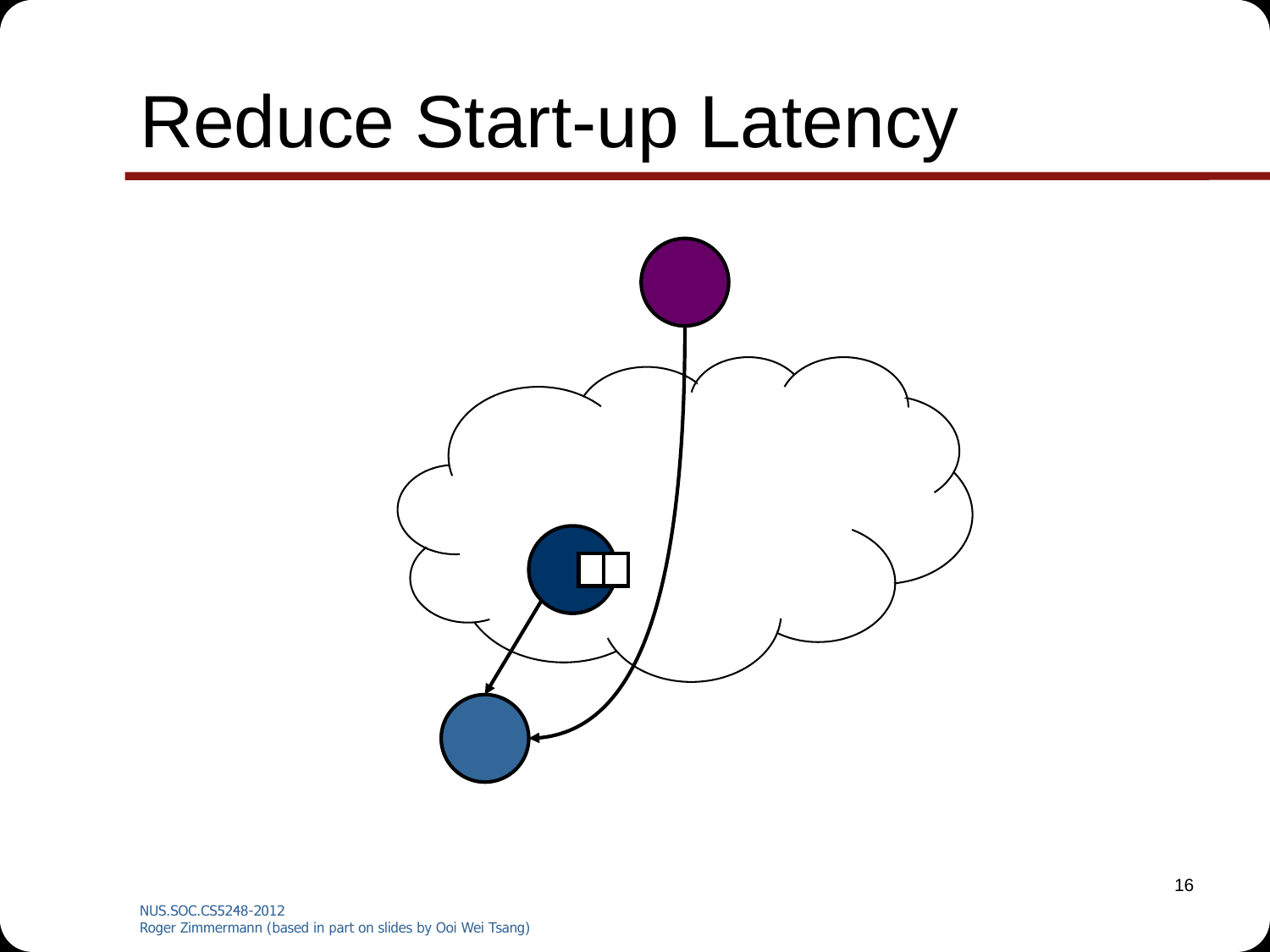

# Reduce Start-up Latency

16
NUS.SOC.CS5248-2012
Roger Zimmermann (based in part on slides by Ooi Wei Tsang)